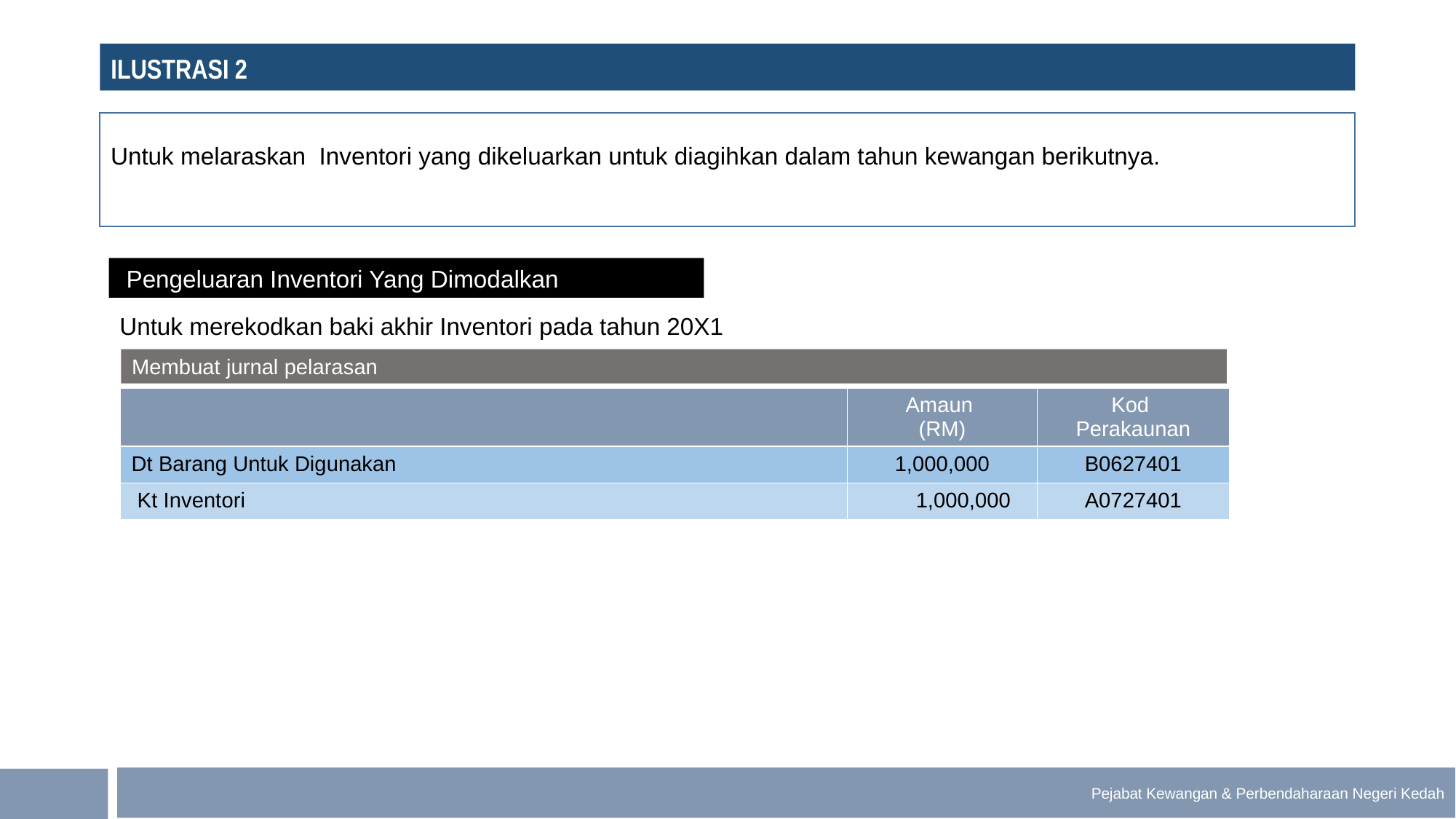

ILUSTRASI 2

Untuk melaraskan  Inventori yang dikeluarkan untuk diagihkan dalam tahun kewangan berikutnya.

 Pengeluaran Inventori Yang Dimodalkan
Untuk merekodkan baki akhir Inventori pada tahun 20X1
Membuat jurnal pelarasan
|  | Amaun (RM) | Kod Perakaunan |
| --- | --- | --- |
| Dt Barang Untuk Digunakan | 1,000,000 | B0627401 |
| Kt Inventori | 1,000,000 | A0727401 |
Pejabat Kewangan & Perbendaharaan Negeri Kedah